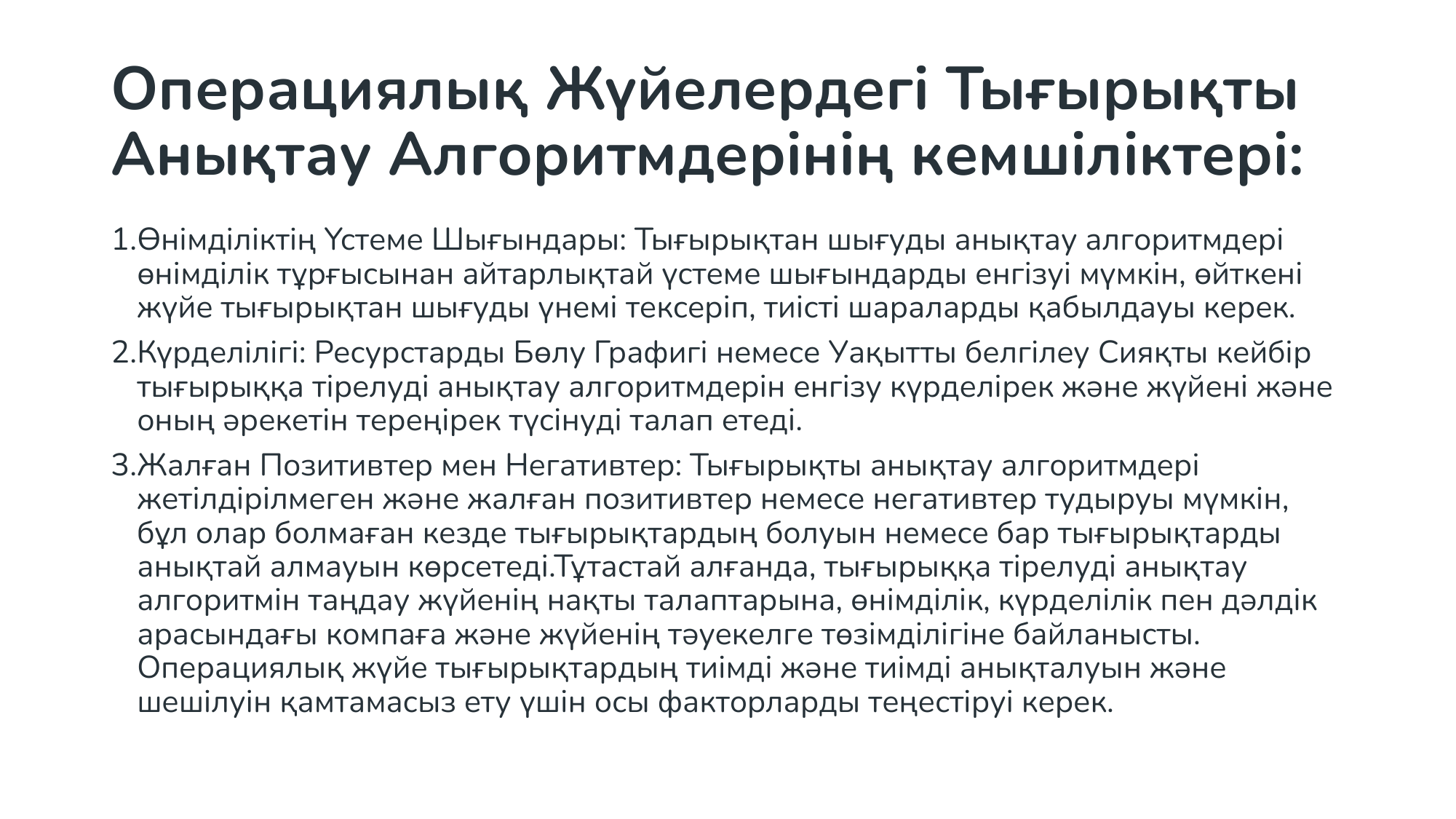

# Операциялық Жүйелердегі Тығырықты Анықтау Алгоритмдерінің кемшіліктері:
Өнімділіктің Үстеме Шығындары: Тығырықтан шығуды анықтау алгоритмдері өнімділік тұрғысынан айтарлықтай үстеме шығындарды енгізуі мүмкін, өйткені жүйе тығырықтан шығуды үнемі тексеріп, тиісті шараларды қабылдауы керек.
Күрделілігі: Ресурстарды Бөлу Графигі немесе Уақытты белгілеу Сияқты кейбір тығырыққа тірелуді анықтау алгоритмдерін енгізу күрделірек және жүйені және оның әрекетін тереңірек түсінуді талап етеді.
Жалған Позитивтер мен Негативтер: Тығырықты анықтау алгоритмдері жетілдірілмеген және жалған позитивтер немесе негативтер тудыруы мүмкін, бұл олар болмаған кезде тығырықтардың болуын немесе бар тығырықтарды анықтай алмауын көрсетеді.Тұтастай алғанда, тығырыққа тірелуді анықтау алгоритмін таңдау жүйенің нақты талаптарына, өнімділік, күрделілік пен дәлдік арасындағы компаға және жүйенің тәуекелге төзімділігіне байланысты. Операциялық жүйе тығырықтардың тиімді және тиімді анықталуын және шешілуін қамтамасыз ету үшін осы факторларды теңестіруі керек.